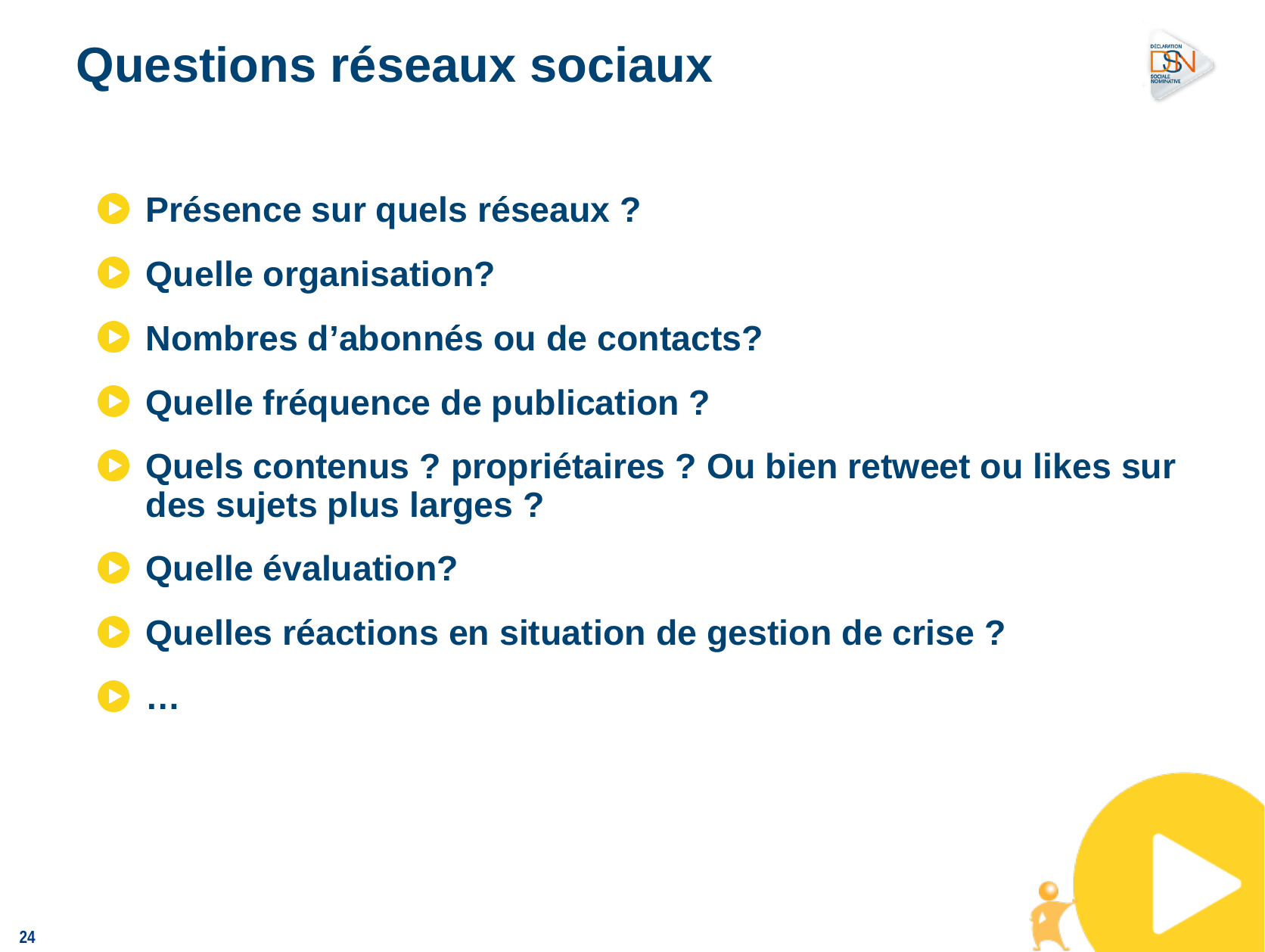

24
# Questions réseaux sociaux
Présence sur quels réseaux ?
Quelle organisation?
Nombres d’abonnés ou de contacts?
Quelle fréquence de publication ?
Quels contenus ? propriétaires ? Ou bien retweet ou likes sur des sujets plus larges ?
Quelle évaluation?
Quelles réactions en situation de gestion de crise ?
…